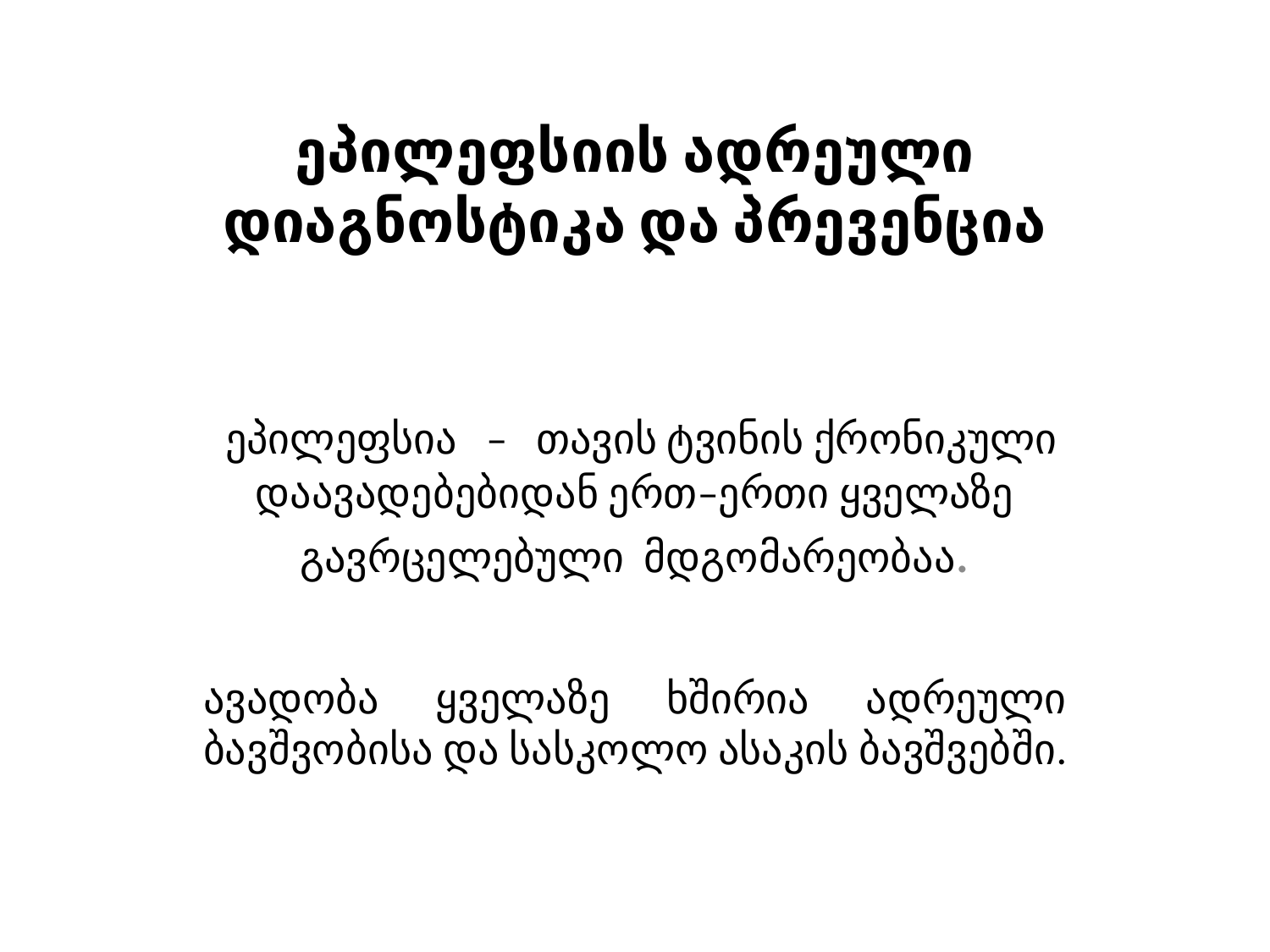

# ეპილეფსიის ადრეული დიაგნოსტიკა და პრევენცია
 ეპილეფსია   –   თავის ტვინის ქრონიკული დაავადებებიდან ერთ–ერთი ყველაზე გავრცელებული  მდგომარეობაა.

ავადობა ყველაზე ხშირია ადრეული ბავშვობისა და სასკოლო ასაკის ბავშვებში.